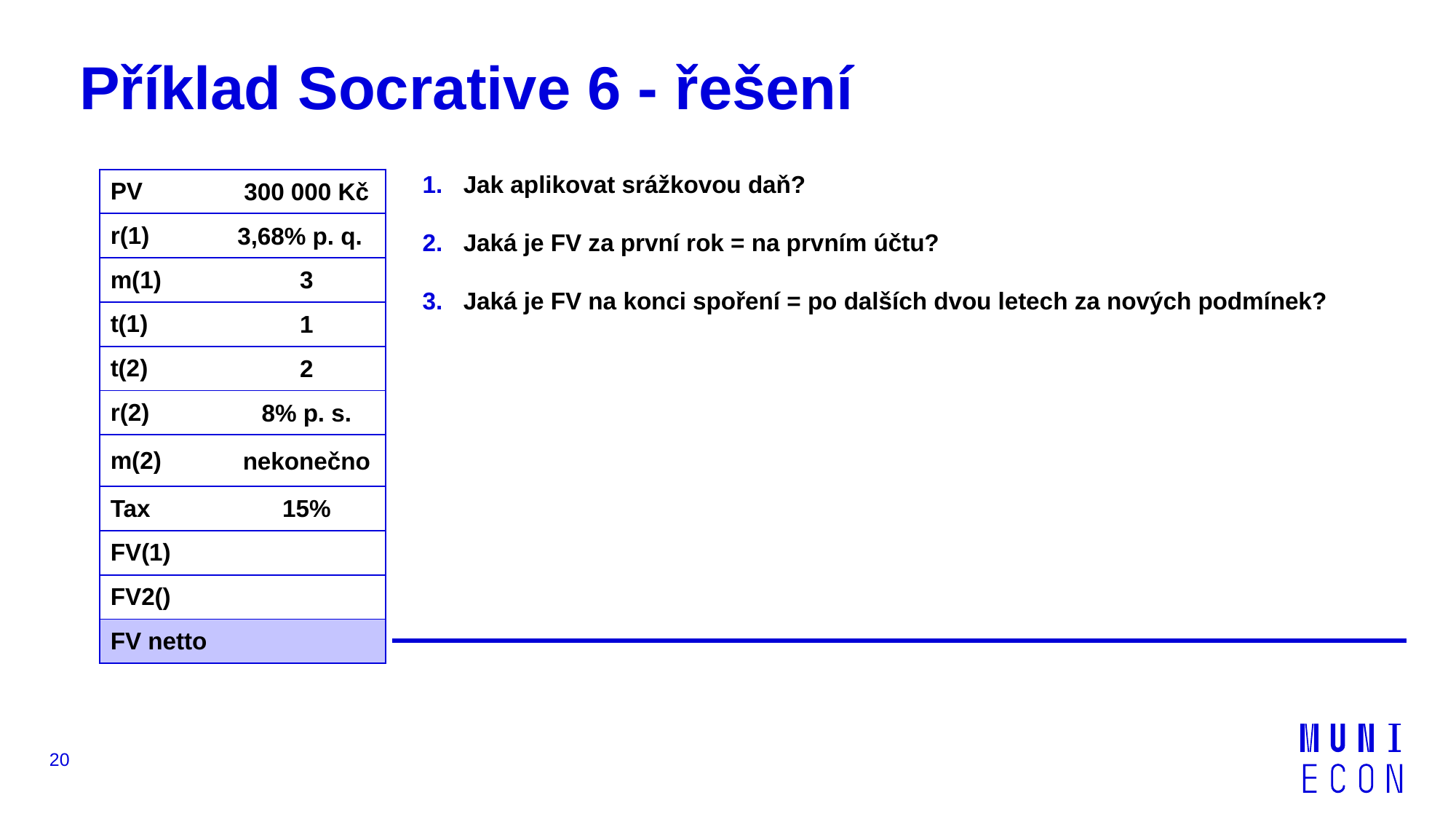

# Příklad Socrative 6 - řešení
| PV | 300 000 Kč |
| --- | --- |
| r(1) | 3,68% p. q. |
| m(1) | 3 |
| t(1) | 1 |
| t(2) | 2 |
| r(2) | 8% p. s. |
| m(2) | nekonečno |
| Tax | 15% |
| FV(1) |  |
| FV2() |  |
| FV netto |  |
Jak aplikovat srážkovou daň?

Jaká je FV za první rok = na prvním účtu?

Jaká je FV na konci spoření = po dalších dvou letech za nových podmínek?

20